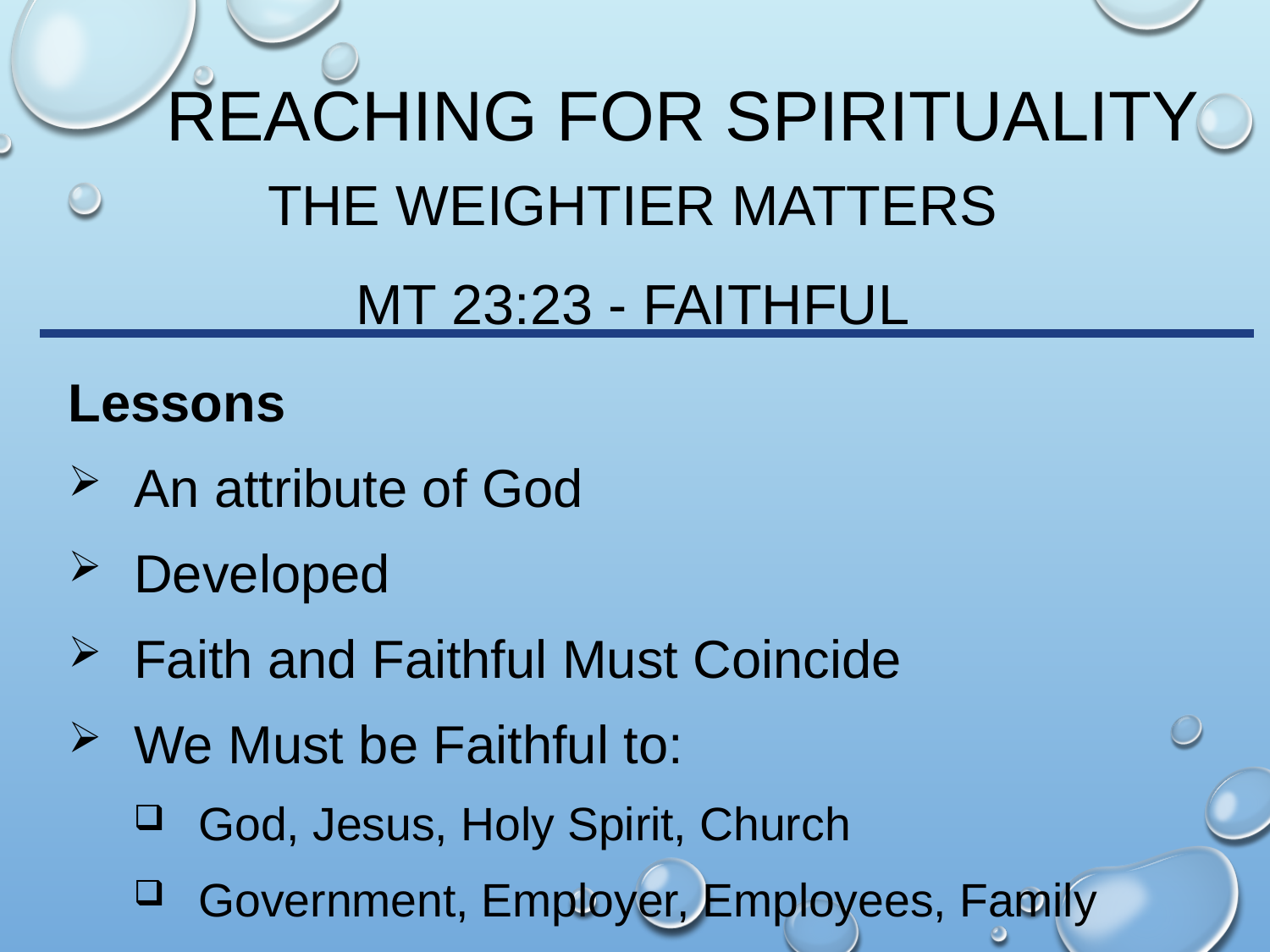

# Reaching for spirituality
The Weightier matters
Mt 23:23 - Faithful
Lessons
An attribute of God
Developed
Faith and Faithful Must Coincide
We Must be Faithful to:
God, Jesus, Holy Spirit, Church
Government, Employer, Employees, Family